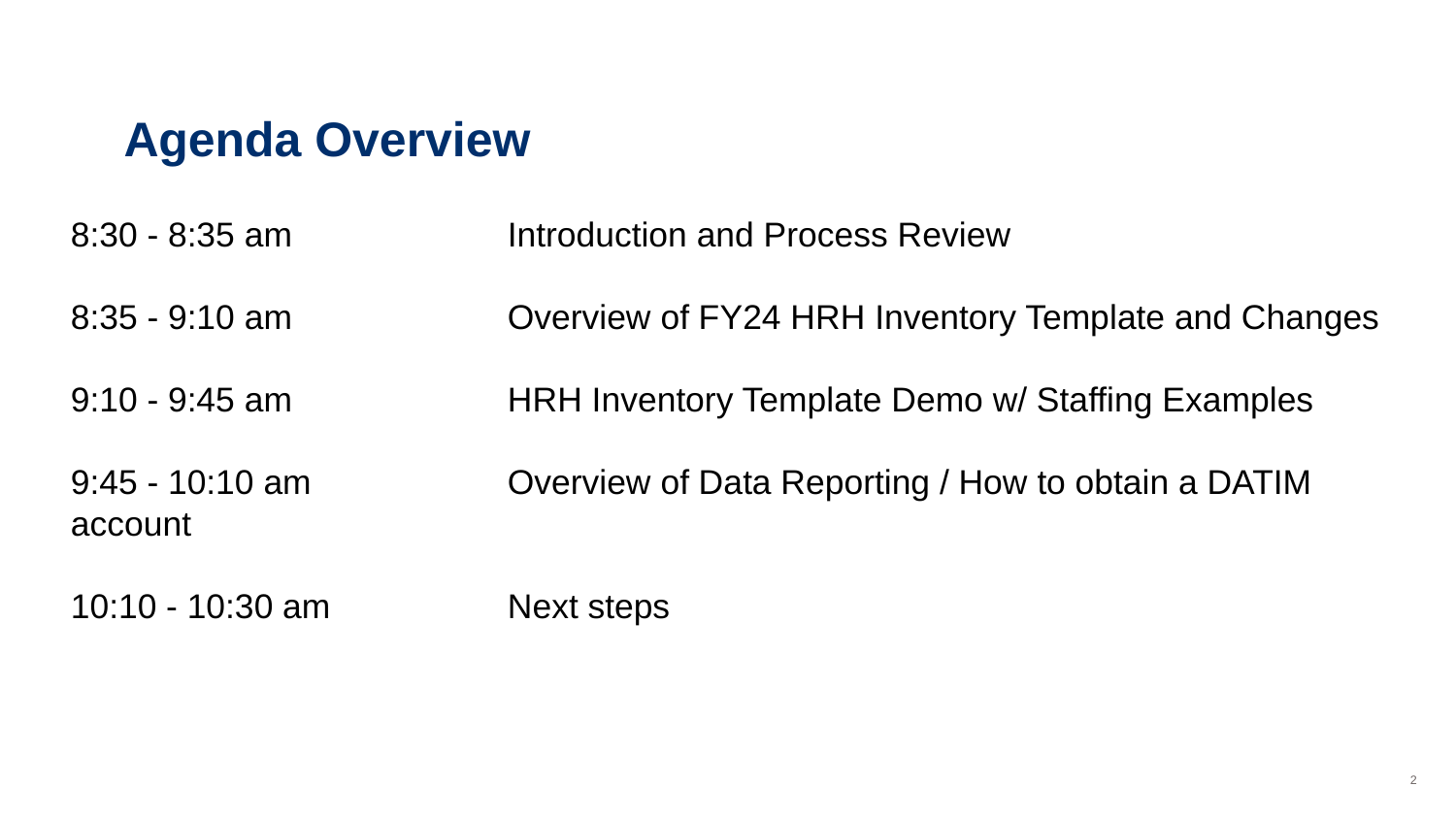

# Agenda Overview
8:30 - 8:35 am 		Introduction and Process Review

8:35 - 9:10 am		Overview of FY24 HRH Inventory Template and Changes

9:10 - 9:45 am		HRH Inventory Template Demo w/ Staffing Examples

9:45 - 10:10 am		Overview of Data Reporting / How to obtain a DATIM account

10:10 - 10:30 am		Next steps
2